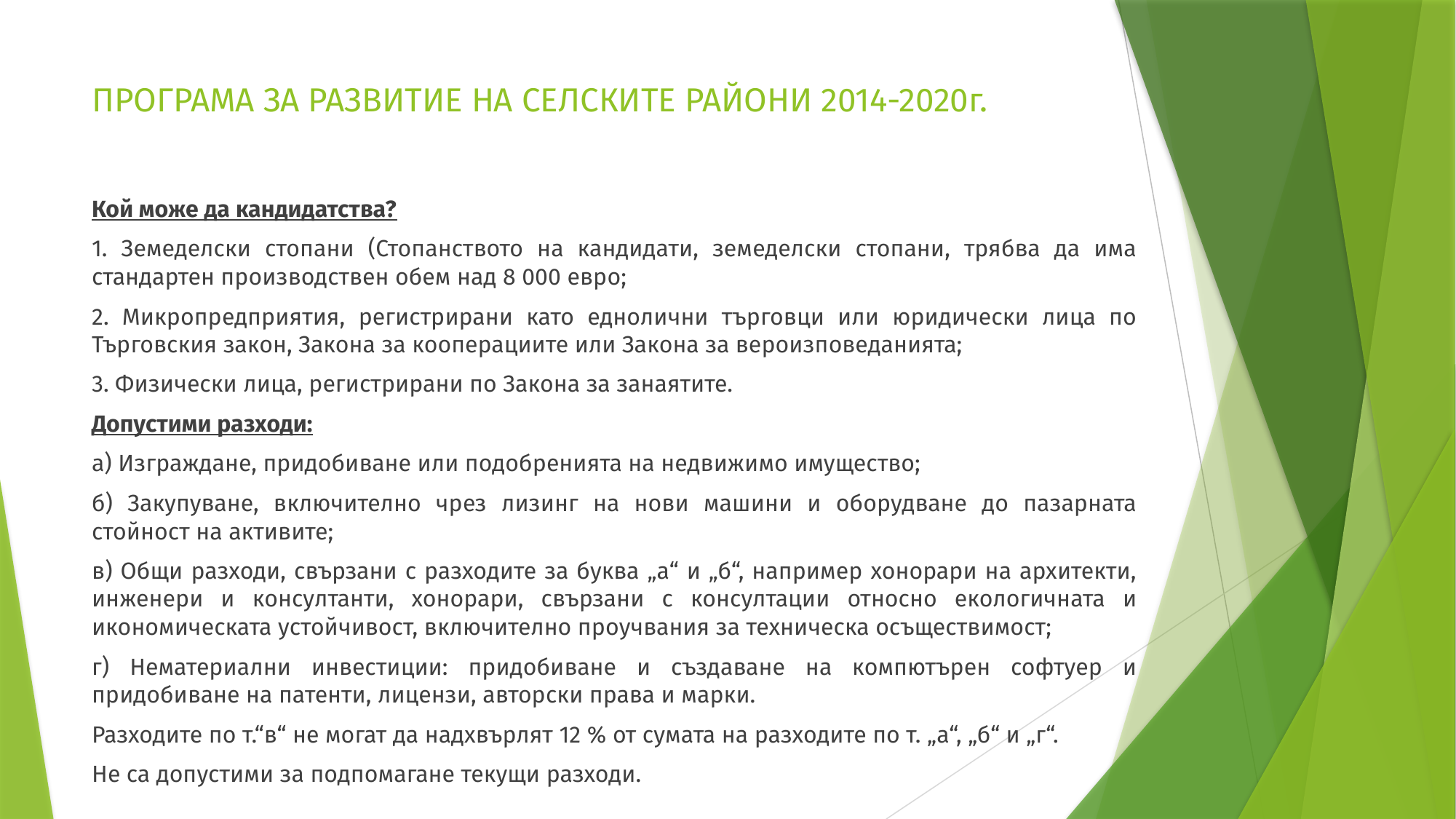

# ПРОГРАМА ЗА РАЗВИТИЕ НА СЕЛСКИТЕ РАЙОНИ 2014-2020г.
Кой може да кандидатства?
1. Земеделски стопани (Стопанството на кандидати, земеделски стопани, трябва да има стандартен производствен обем над 8 000 евро;
2. Микропредприятия, регистрирани като еднолични търговци или юридически лица по Търговския закон, Закона за кооперациите или Закона за вероизповеданията;
3. Физически лица, регистрирани по Закона за занаятите.
Допустими разходи:
а) Изграждане, придобиване или подобренията на недвижимо имущество;
б) Закупуване, включително чрез лизинг на нови машини и оборудване до пазарната стойност на активите;
в) Общи разходи, свързани с разходите за буква „а“ и „б“, например хонорари на архитекти, инженери и консултанти, хонорари, свързани с консултации относно екологичната и икономическата устойчивост, включително проучвания за техническа осъществимост;
г) Нематериални инвестиции: придобиване и създаване на компютърен софтуер и придобиване на патенти, лицензи, авторски права и марки.
Разходите по т.“в“ не могат да надхвърлят 12 % от сумата на разходите по т. „а“, „б“ и „г“.
Не са допустими за подпомагане текущи разходи.